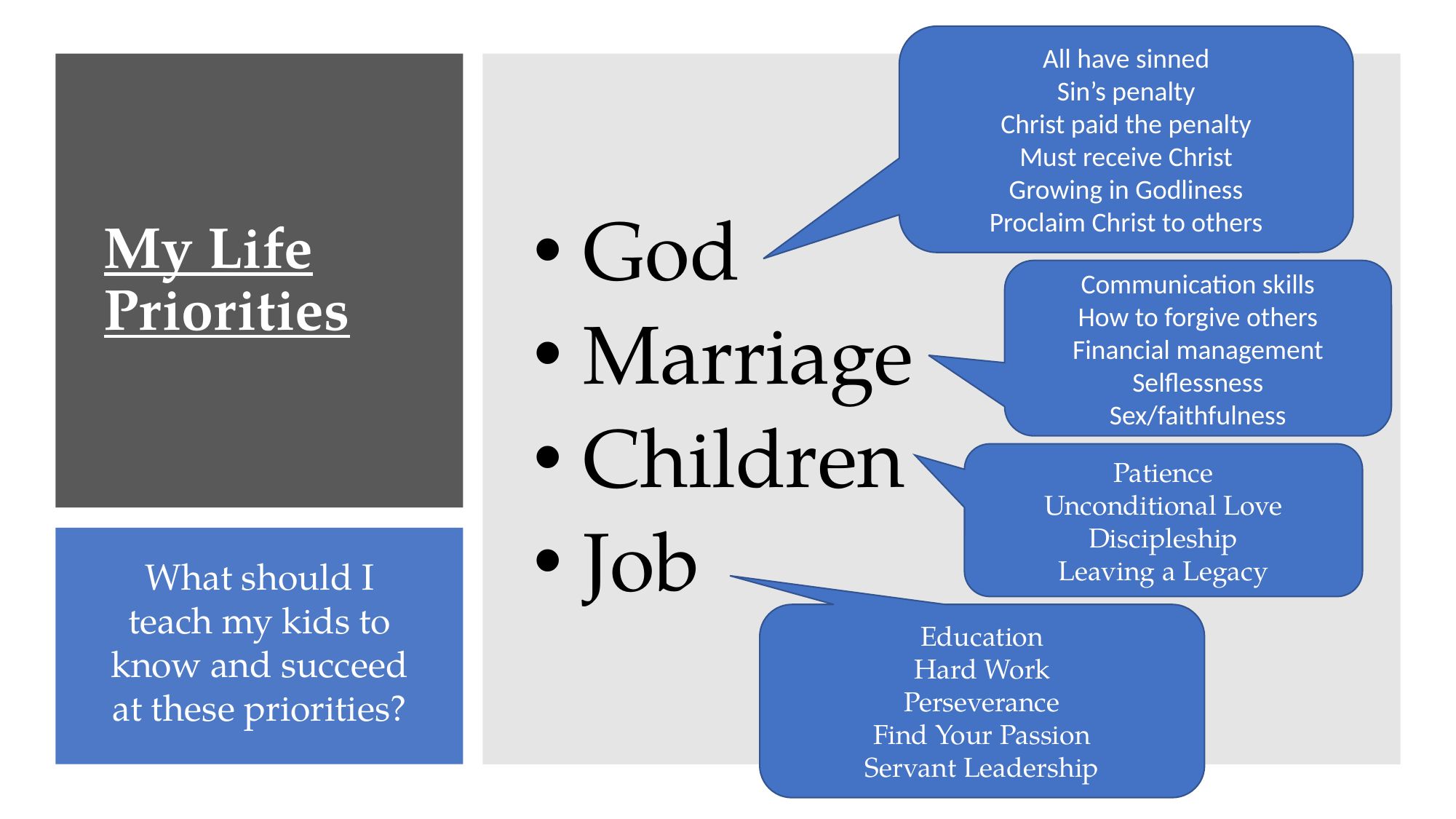

All have sinned
Sin’s penalty
Christ paid the penalty
Must receive Christ
Growing in Godliness
Proclaim Christ to others

 God
 Marriage
 Children
 Job
# My Life Priorities
Communication skills
How to forgive others
Financial management
Selflessness
Sex/faithfulness
Patience
Unconditional Love
Discipleship
Leaving a Legacy

What should I teach my kids to know and succeed at these priorities?
Education
Hard Work
Perseverance
Find Your Passion
Servant Leadership